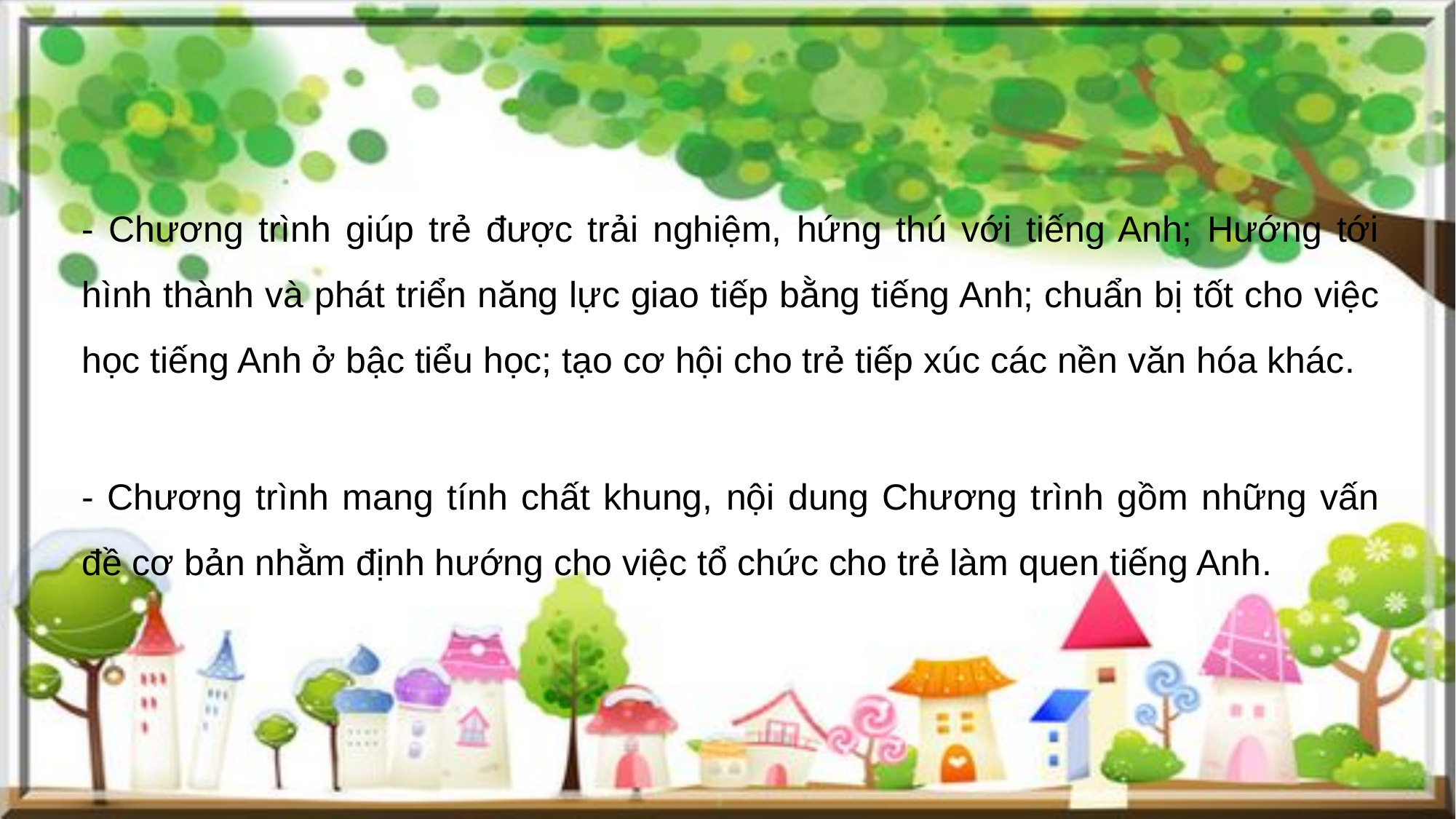

- Chương trình giúp trẻ được trải nghiệm, hứng thú với tiếng Anh; Hướng tới hình thành và phát triển năng lực giao tiếp bằng tiếng Anh; chuẩn bị tốt cho việc học tiếng Anh ở bậc tiểu học; tạo cơ hội cho trẻ tiếp xúc các nền văn hóa khác.
- Chương trình mang tính chất khung, nội dung Chương trình gồm những vấn đề cơ bản nhằm định hướng cho việc tổ chức cho trẻ làm quen tiếng Anh.